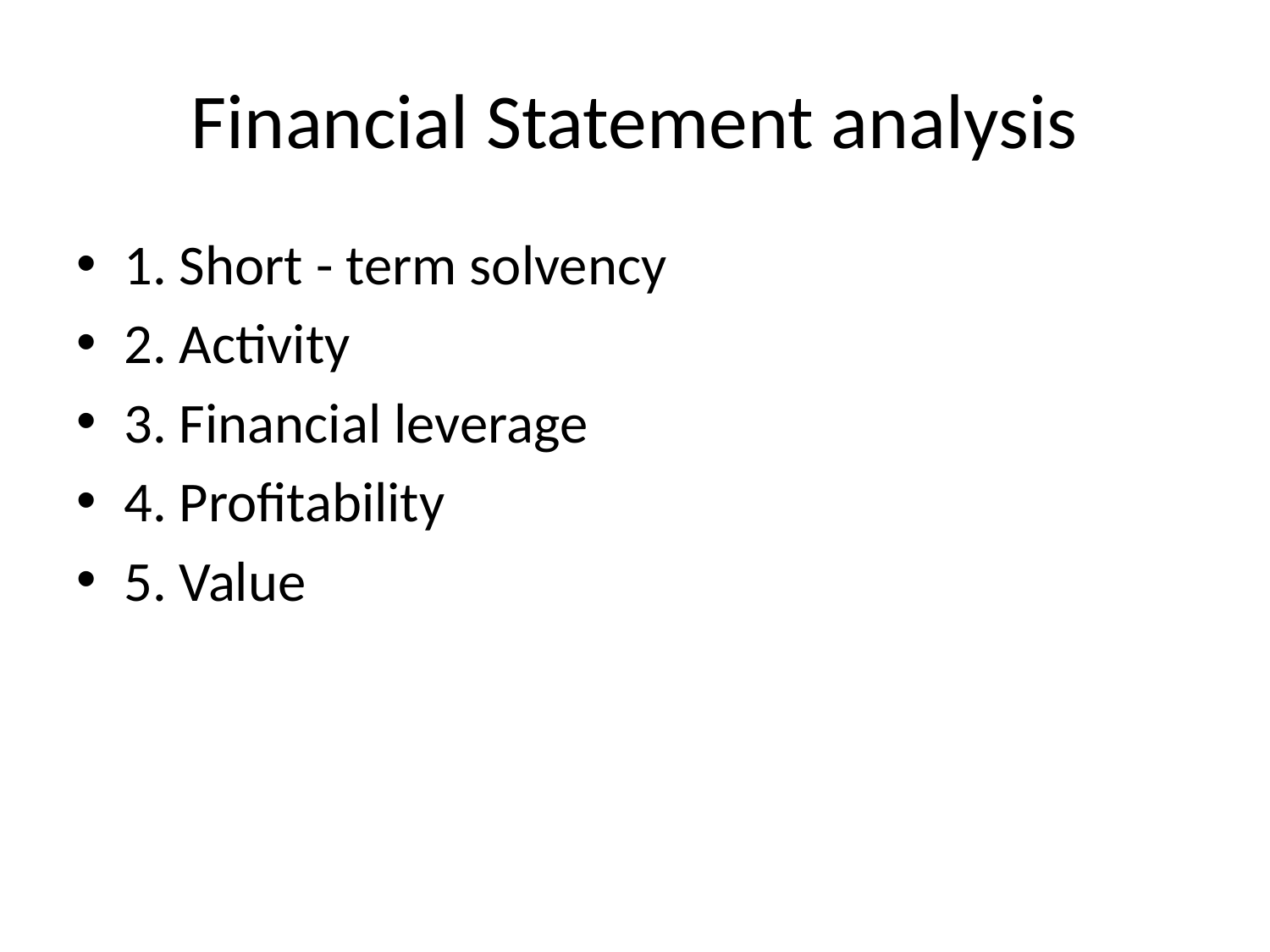

# Financial Statement analysis
1. Short - term solvency
2. Activity
3. Financial leverage
4. Profitability
5. Value